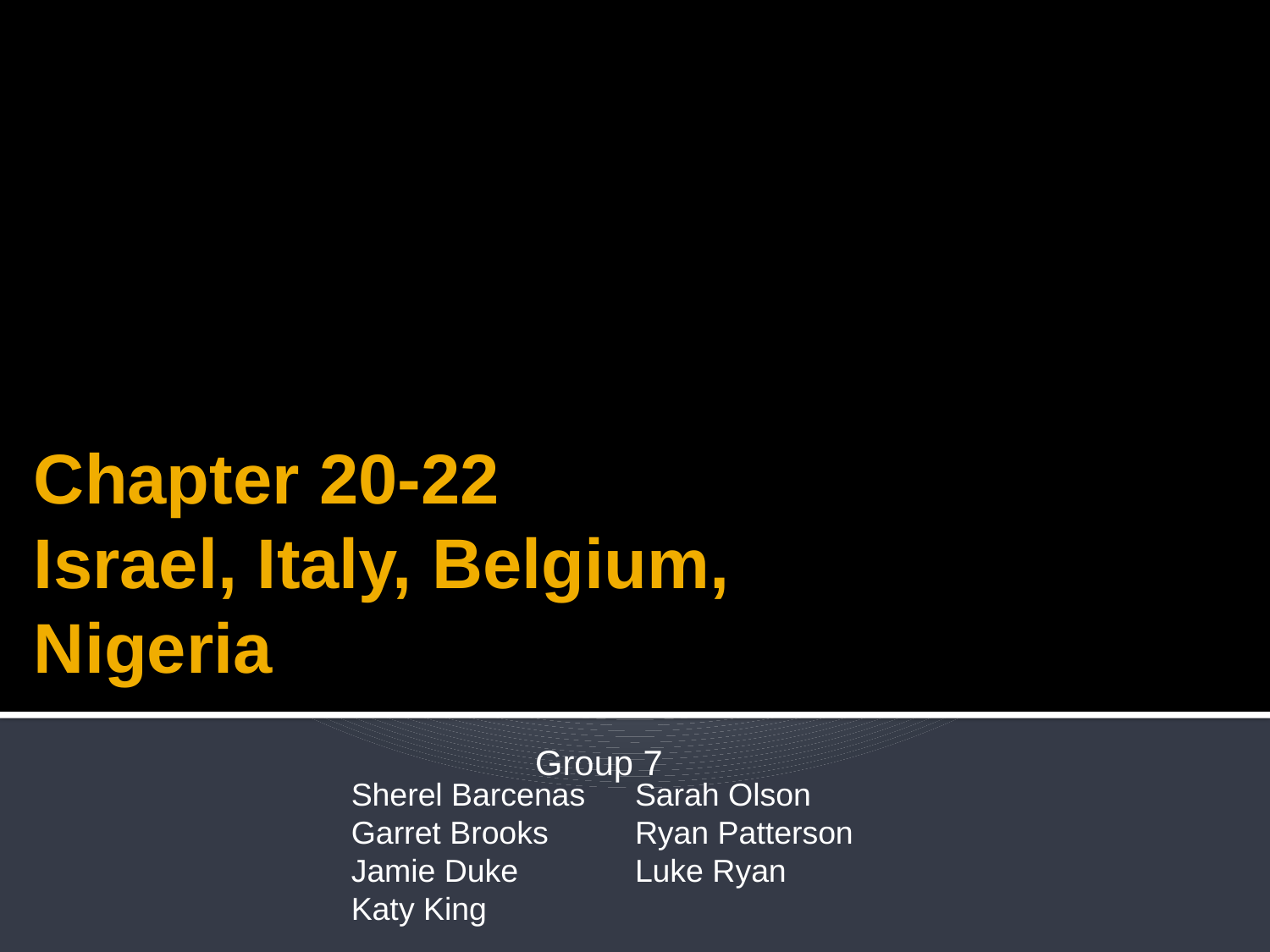

# Chapter 20-22 Israel, Italy, Belgium, Nigeria
Group 7

Sherel Barcenas
Garret Brooks
Jamie Duke
Katy King

Amanda Knapp
Sarah Olson
Ryan Patterson
Luke Ryan